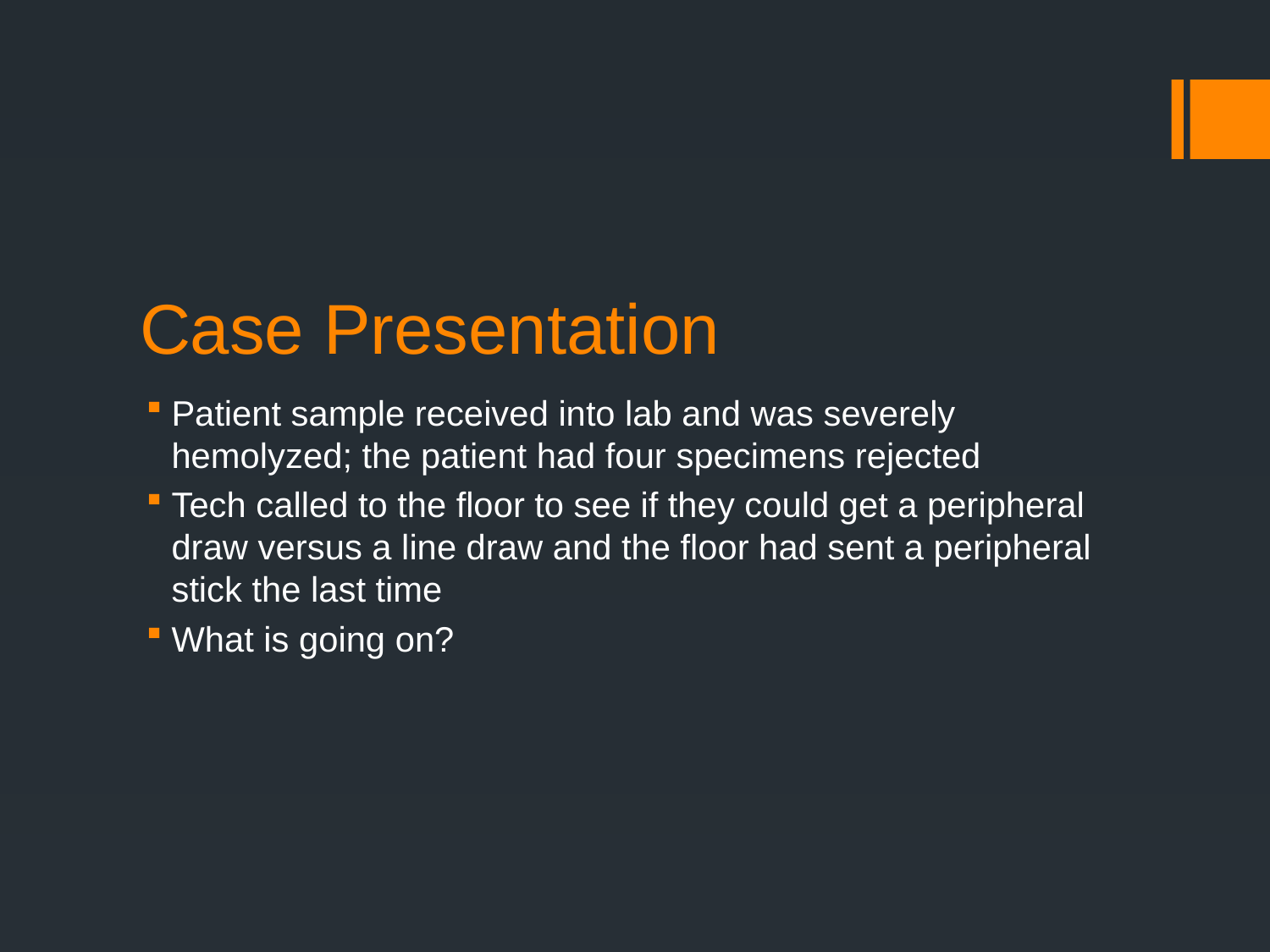

# Case Presentation
Patient sample received into lab and was severely hemolyzed; the patient had four specimens rejected
Tech called to the floor to see if they could get a peripheral draw versus a line draw and the floor had sent a peripheral stick the last time
What is going on?